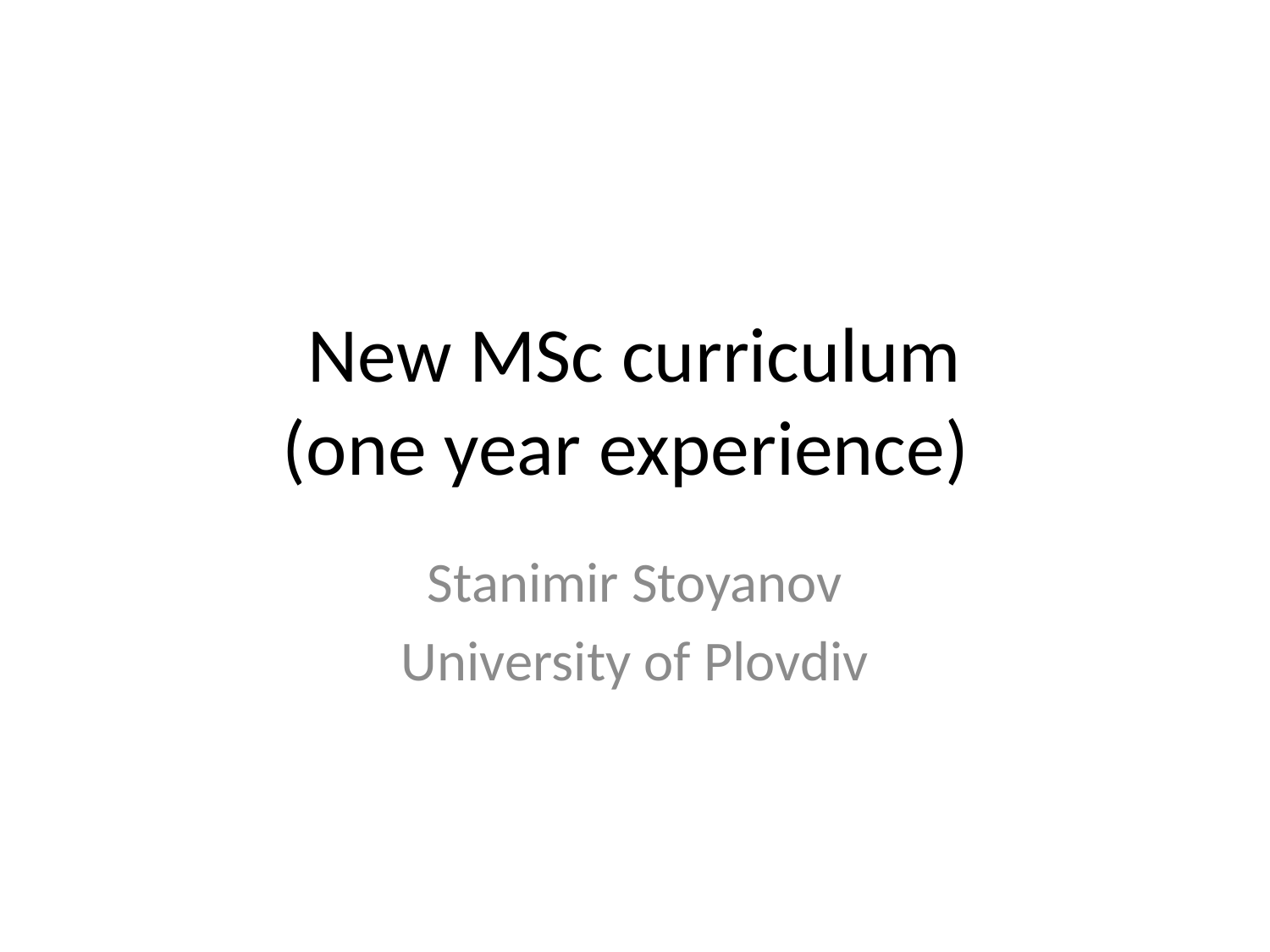

# New MSc curriculum (one year experience)
Stanimir Stoyanov
University of Plovdiv